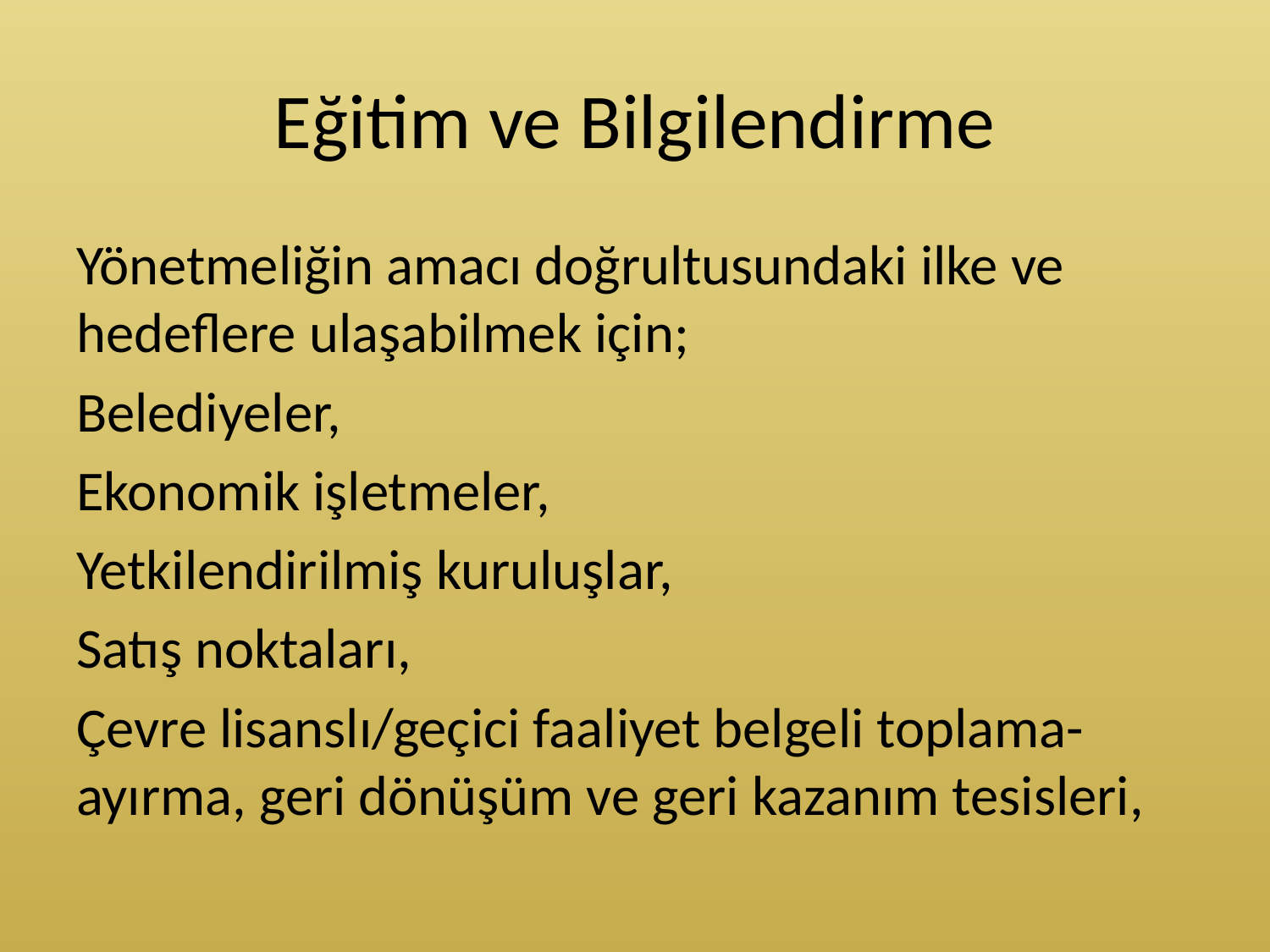

# Eğitim ve Bilgilendirme
Yönetmeliğin amacı doğrultusundaki ilke ve hedeflere ulaşabilmek için;
Belediyeler,
Ekonomik işletmeler,
Yetkilendirilmiş kuruluşlar,
Satış noktaları,
Çevre lisanslı/geçici faaliyet belgeli toplama-ayırma, geri dönüşüm ve geri kazanım tesisleri,